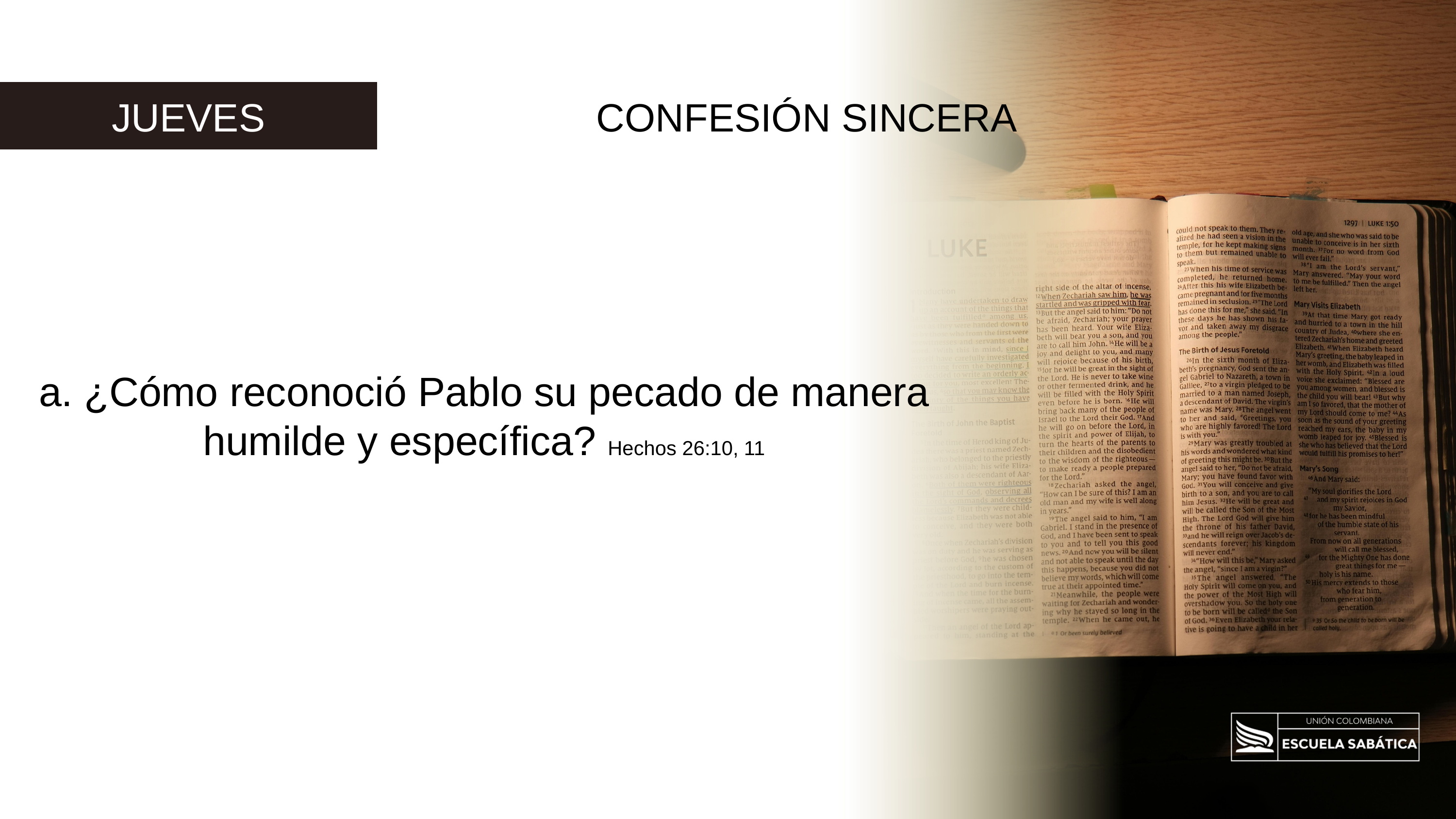

CONFESIÓN SINCERA
JUEVES
a. ¿Cómo reconoció Pablo su pecado de manera humilde y específica? Hechos 26:10, 11